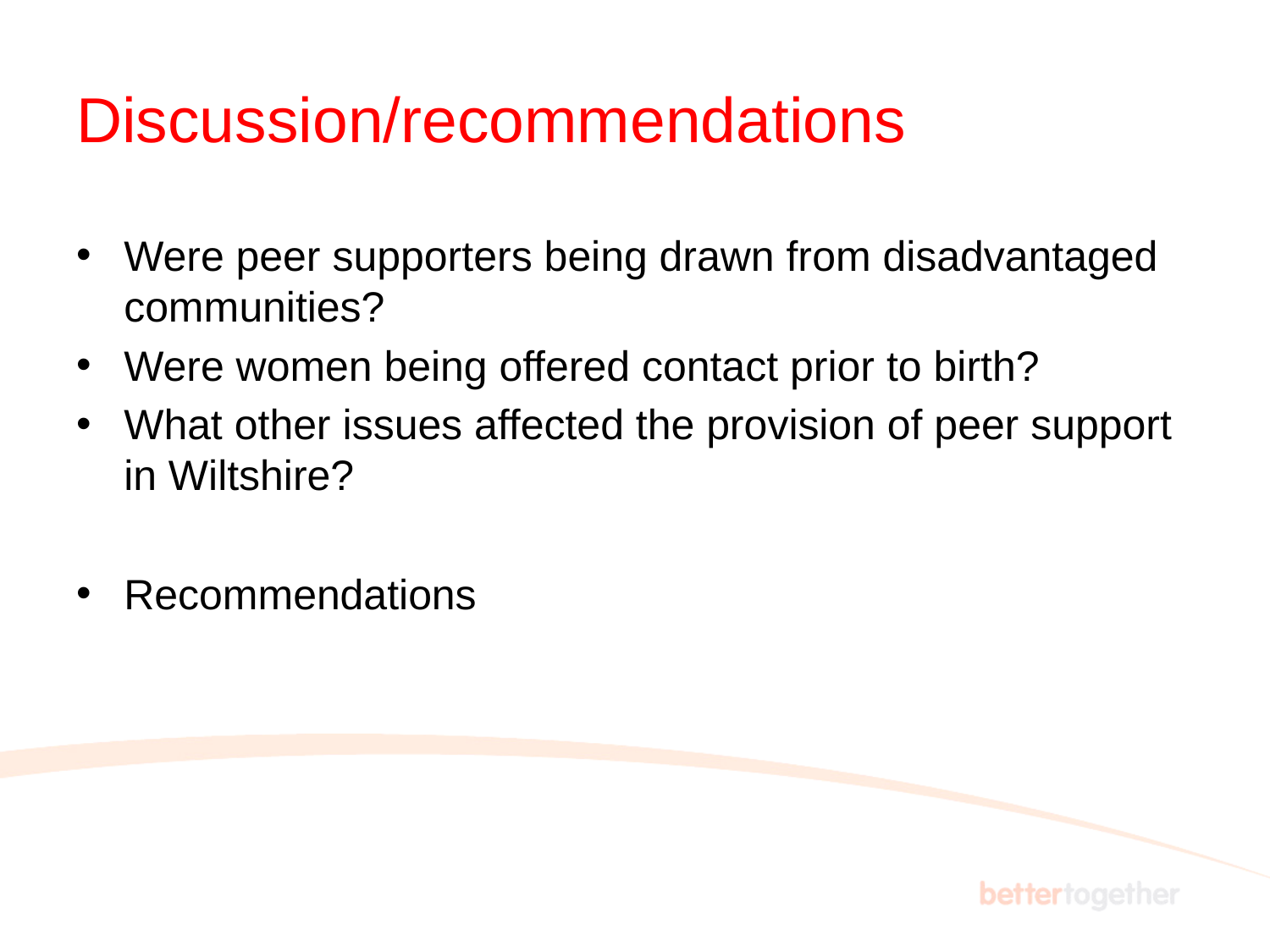

# Discussion/recommendations
Were peer supporters being drawn from disadvantaged communities?
Were women being offered contact prior to birth?
What other issues affected the provision of peer support in Wiltshire?

Recommendations